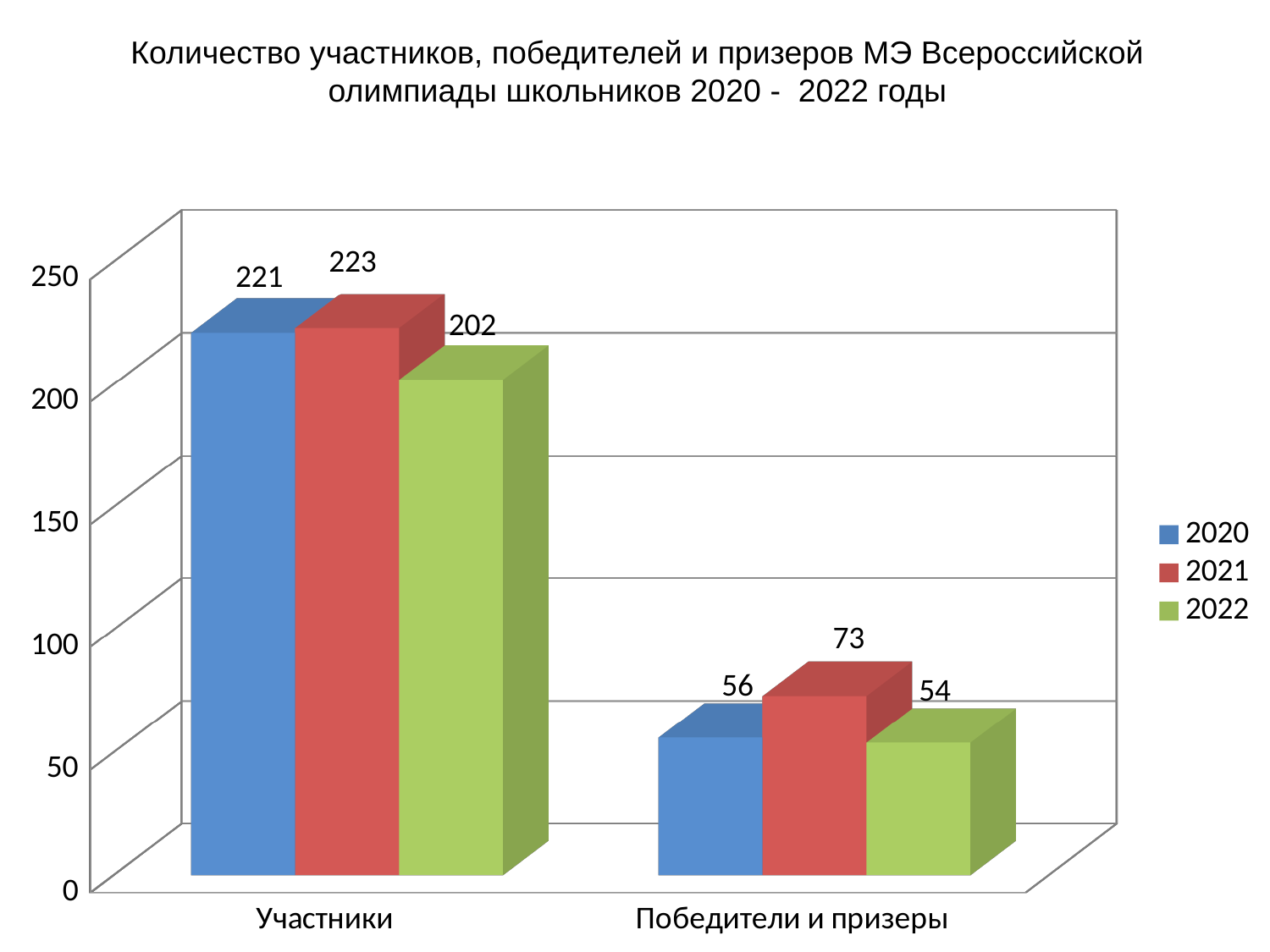

Количество участников, победителей и призеров МЭ Всероссийской олимпиады школьников 2020 -  2022 годы

[unsupported chart]